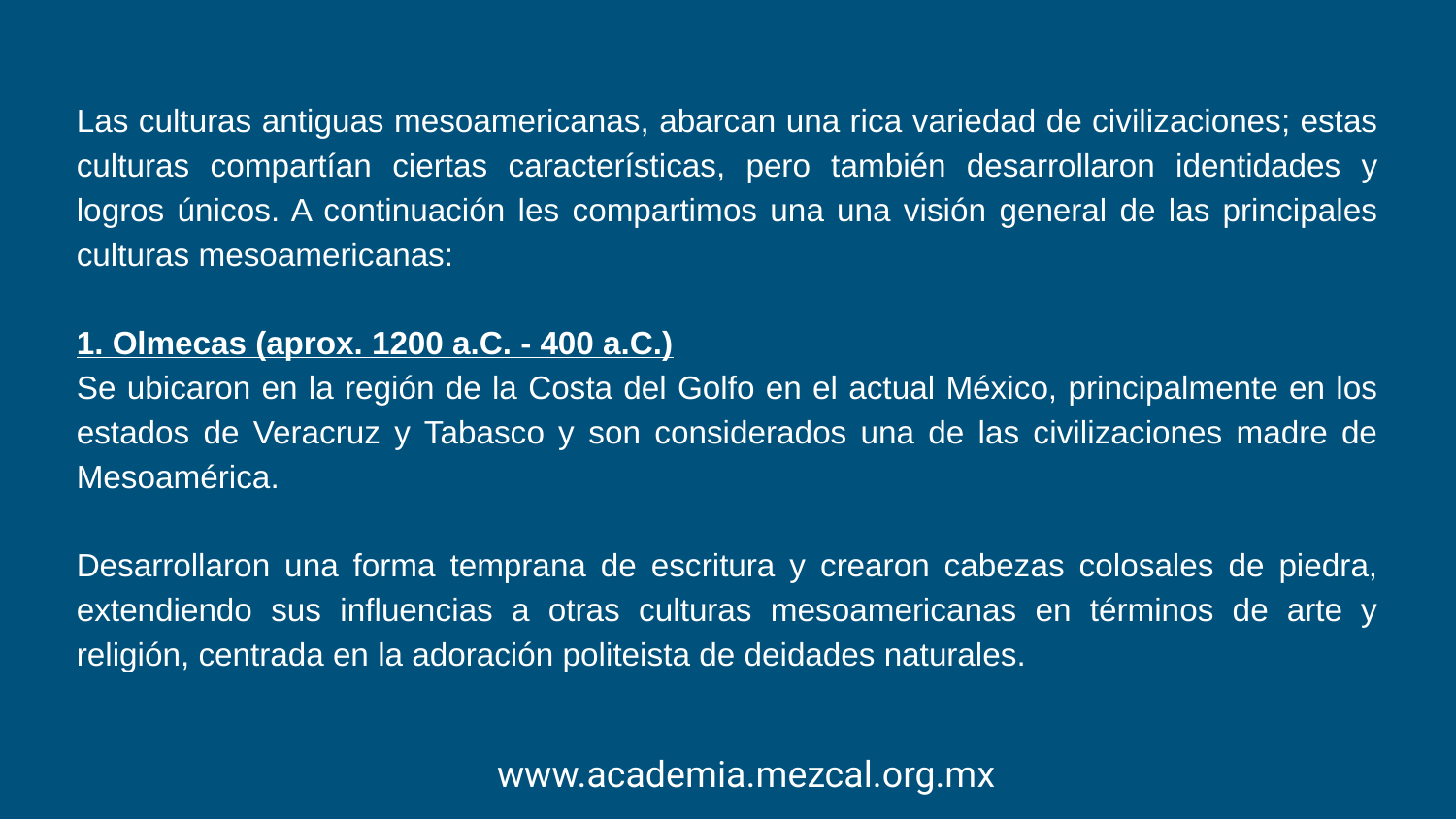

Las culturas antiguas mesoamericanas, abarcan una rica variedad de civilizaciones; estas culturas compartían ciertas características, pero también desarrollaron identidades y logros únicos. A continuación les compartimos una una visión general de las principales culturas mesoamericanas:

1. Olmecas (aprox. 1200 a.C. - 400 a.C.)
Se ubicaron en la región de la Costa del Golfo en el actual México, principalmente en los estados de Veracruz y Tabasco y son considerados una de las civilizaciones madre de Mesoamérica.

Desarrollaron una forma temprana de escritura y crearon cabezas colosales de piedra, extendiendo sus influencias a otras culturas mesoamericanas en términos de arte y religión, centrada en la adoración politeista de deidades naturales.
www.academia.mezcal.org.mx